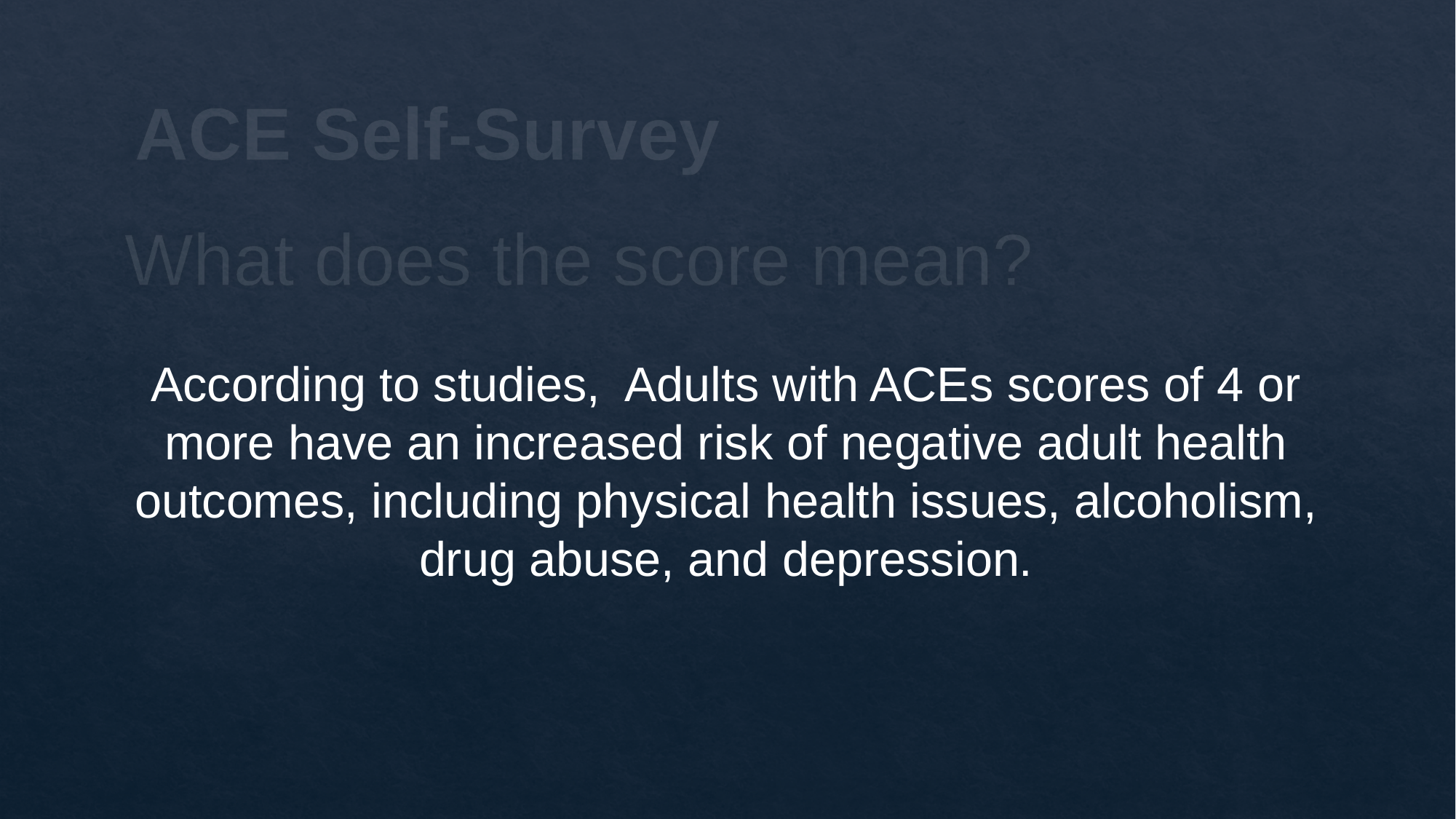

ACE Self-Survey
What does the score mean?

According to studies,  Adults with ACEs scores of 4 or more have an increased risk of negative adult health outcomes, including physical health issues, alcoholism, drug abuse, and depression.